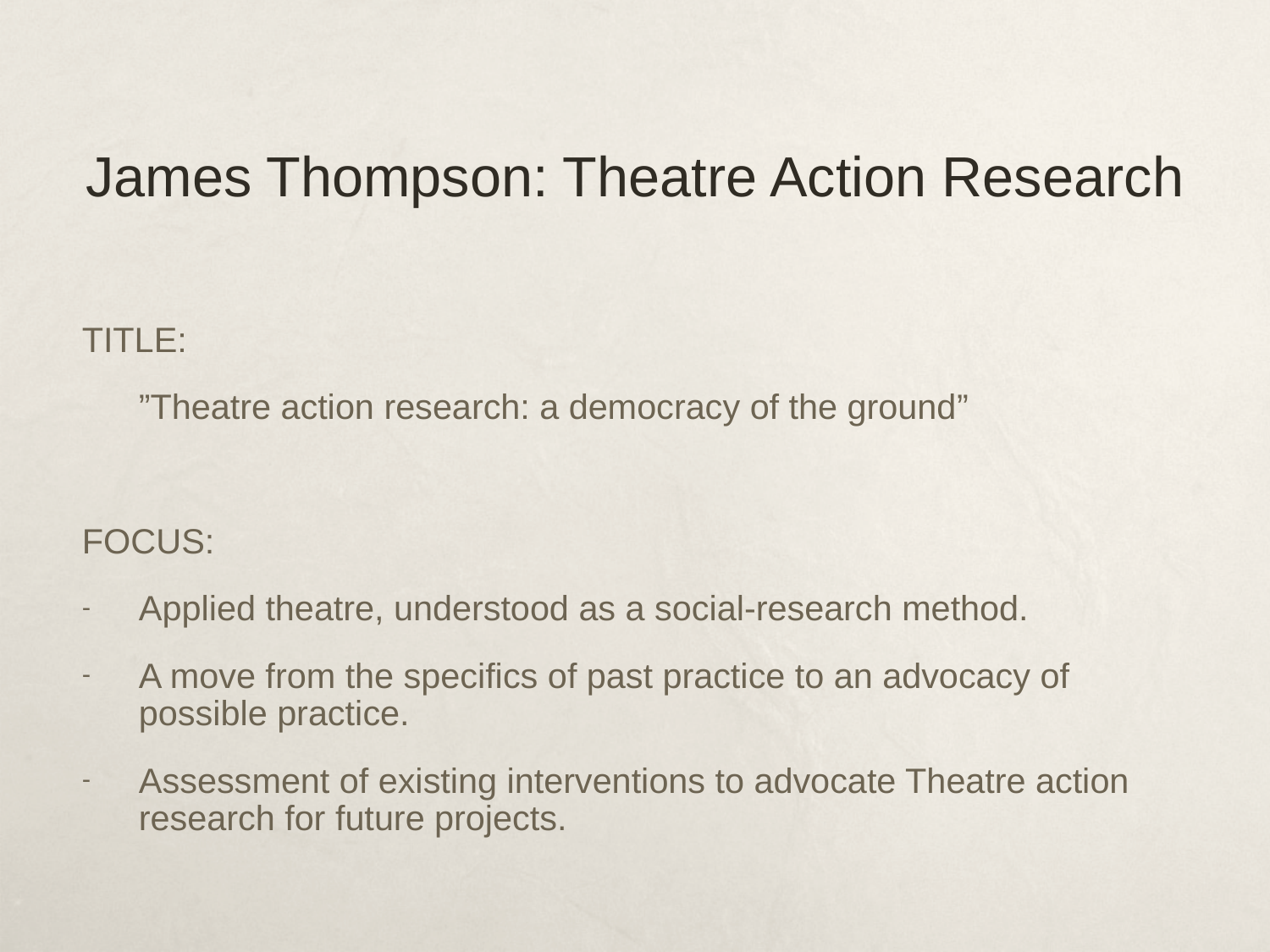

# James Thompson: Theatre Action Research

TITLE:
	”Theatre action research: a democracy of the ground”

FOCUS:
Applied theatre, understood as a social-research method.
A move from the specifics of past practice to an advocacy of possible practice.
Assessment of existing interventions to advocate Theatre action research for future projects.